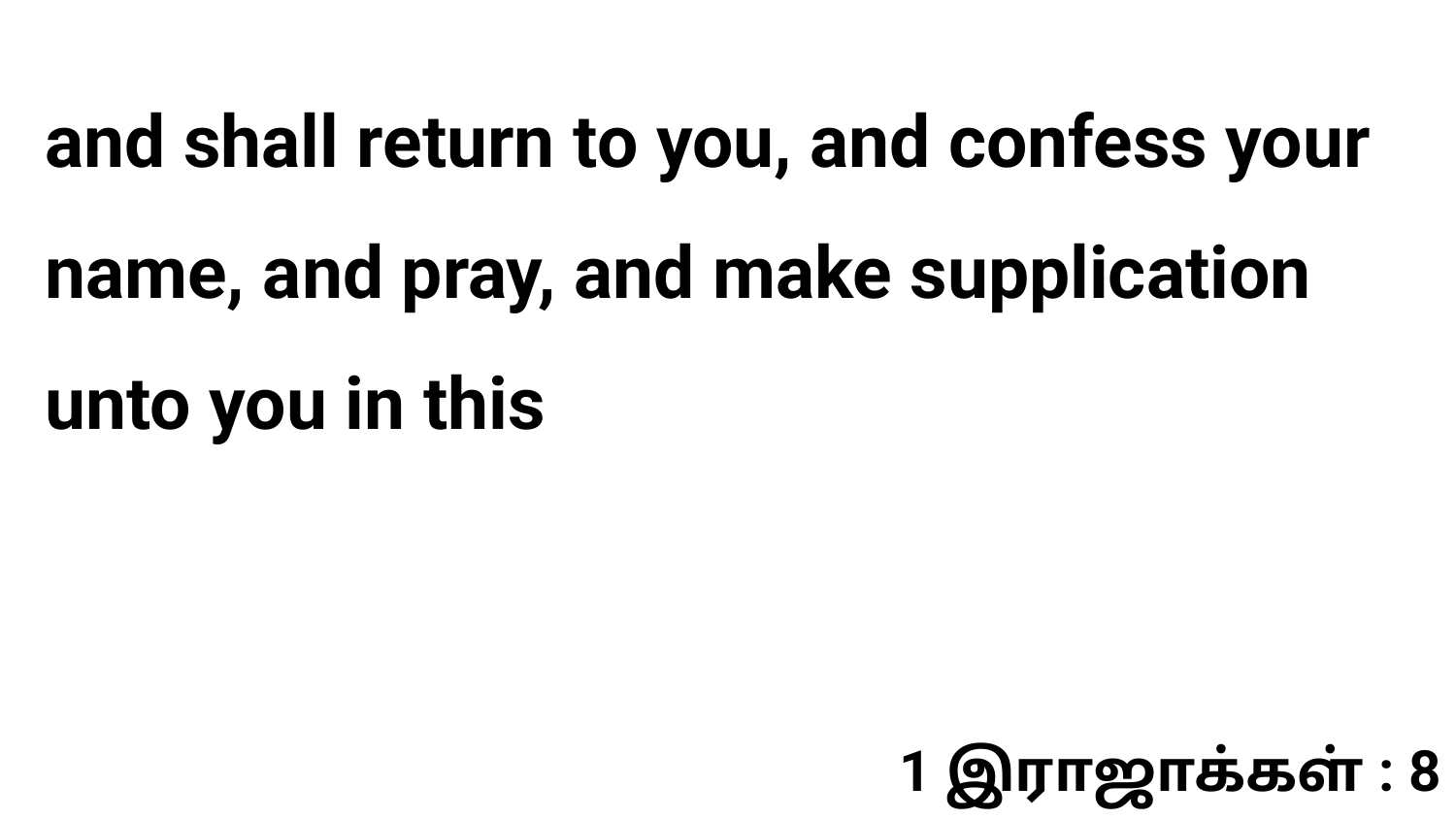

and shall return to you, and confess your name, and pray, and make supplication unto you in this
1 இராஜாக்கள் : 8